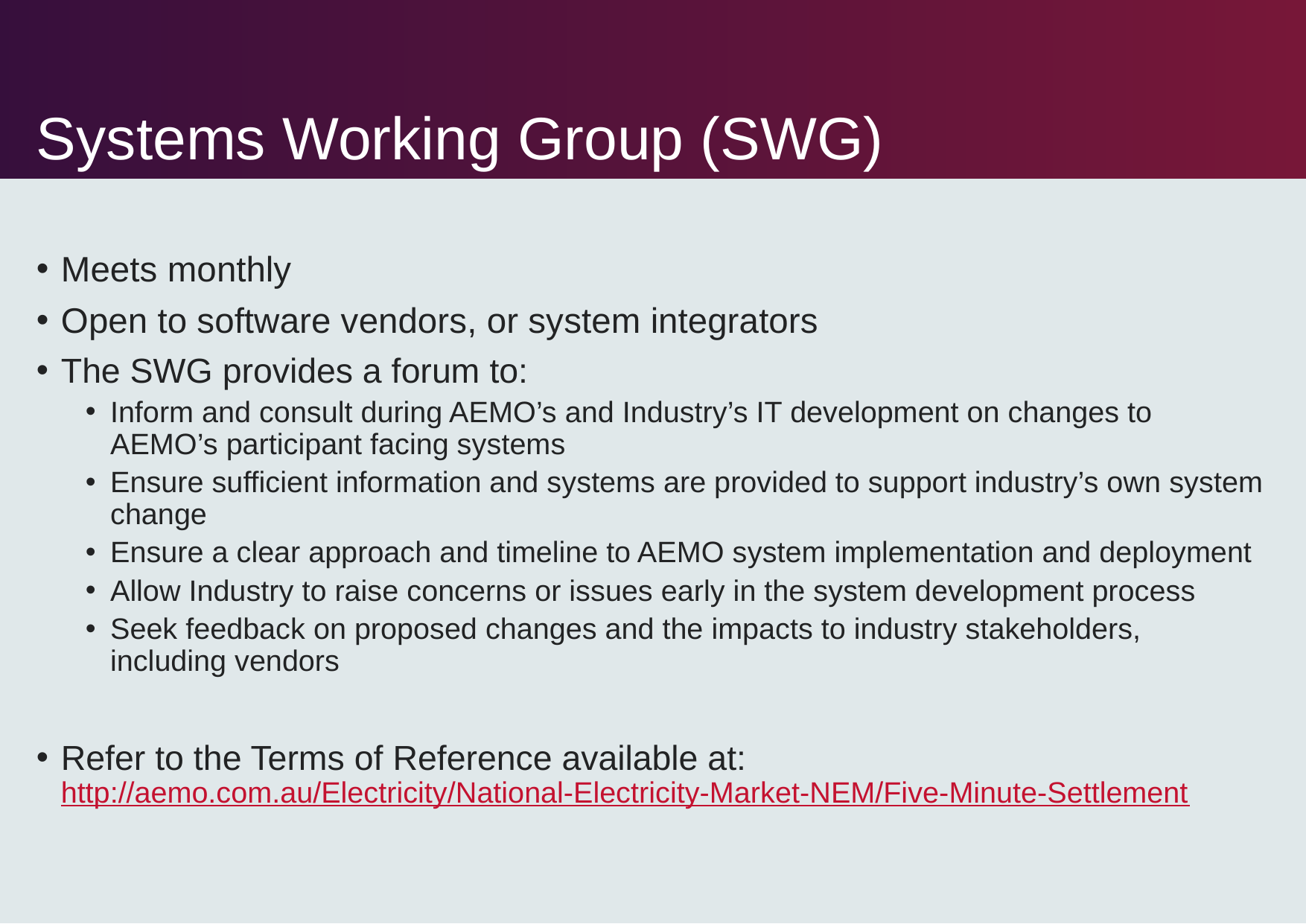

# Systems Working Group (SWG)
Meets monthly
Open to software vendors, or system integrators
The SWG provides a forum to:
Inform and consult during AEMO’s and Industry’s IT development on changes to AEMO’s participant facing systems
Ensure sufficient information and systems are provided to support industry’s own system change
Ensure a clear approach and timeline to AEMO system implementation and deployment
Allow Industry to raise concerns or issues early in the system development process
Seek feedback on proposed changes and the impacts to industry stakeholders, including vendors

Refer to the Terms of Reference available at: http://aemo.com.au/Electricity/National-Electricity-Market-NEM/Five-Minute-Settlement